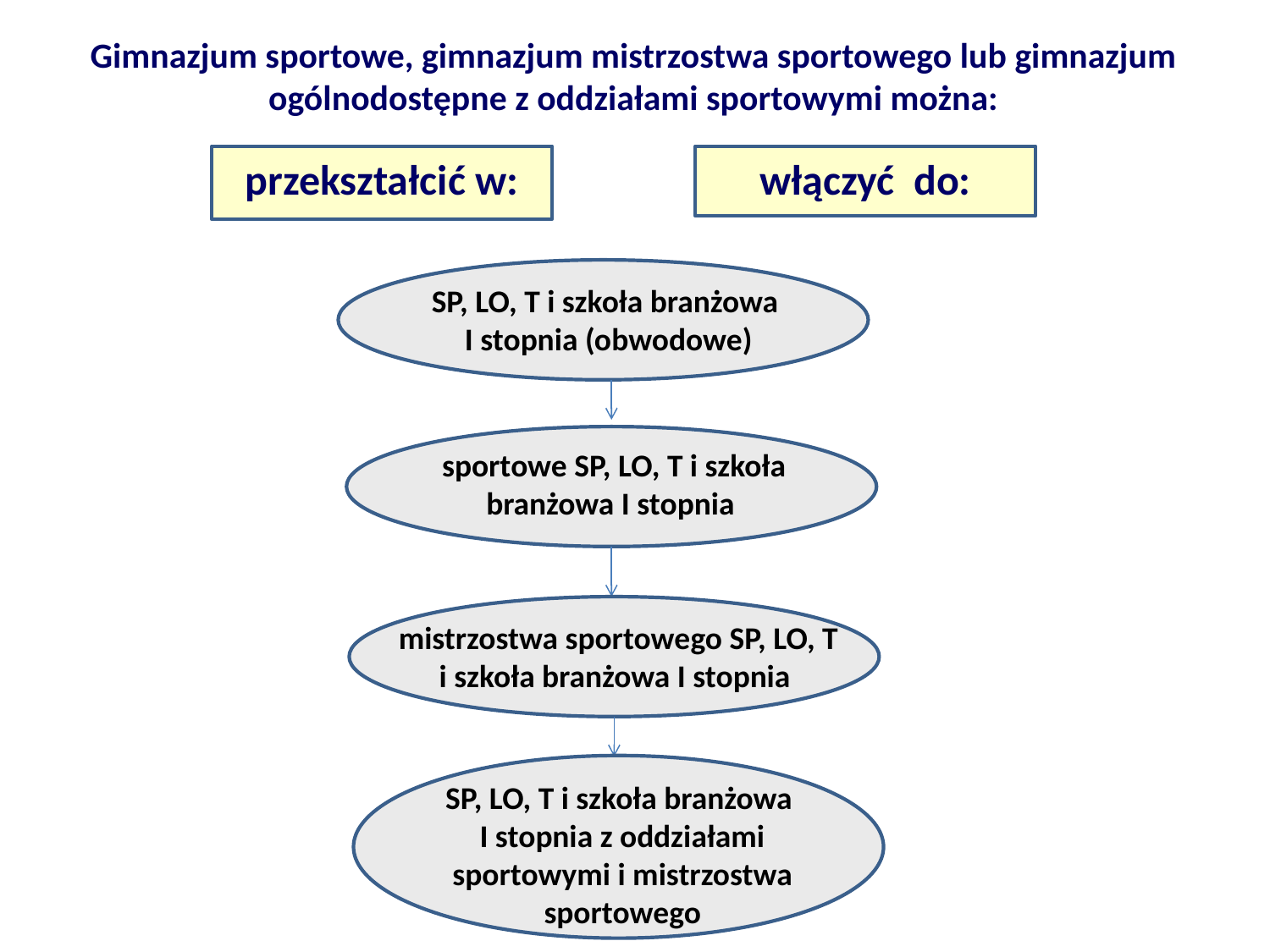

Gimnazjum sportowe, gimnazjum mistrzostwa sportowego lub gimnazjum ogólnodostępne z oddziałami sportowymi można:

włączyć  do:

przekształcić w:

SP, LO, T i szkoła branżowa
I stopnia (obwodowe)

sportowe SP, LO, T i szkoła branżowa I stopnia

mistrzostwa sportowego SP, LO, T i szkoła branżowa I stopnia

SP, LO, T i szkoła branżowa
I stopnia z oddziałami sportowymi i mistrzostwa sportowego